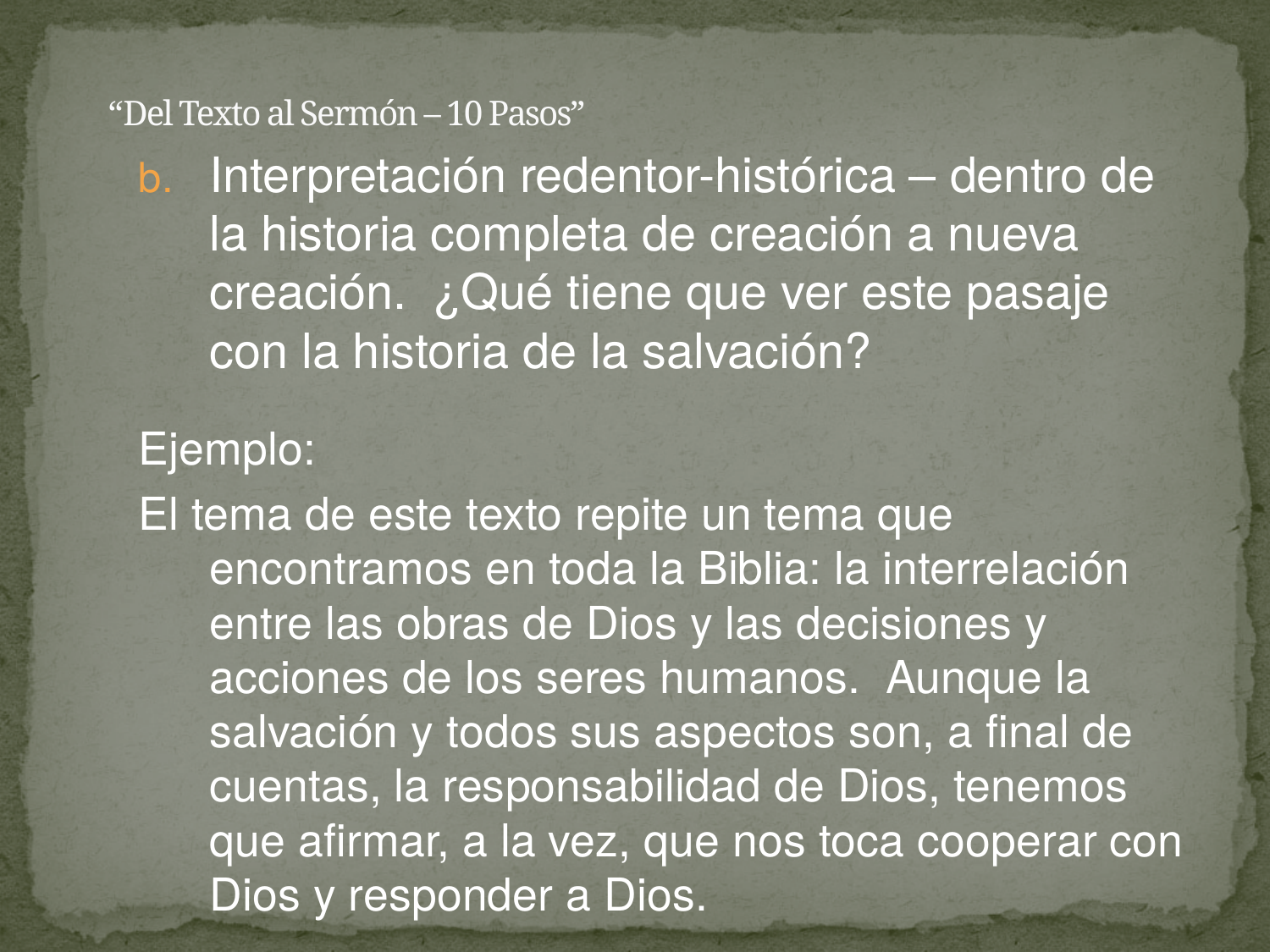

# “Del Texto al Sermón – 10 Pasos”
Interpretación redentor-histórica – dentro de la historia completa de creación a nueva creación.  ¿Qué tiene que ver este pasaje con la historia de la salvación?

Ejemplo:
El tema de este texto repite un tema que encontramos en toda la Biblia: la interrelación entre las obras de Dios y las decisiones y acciones de los seres humanos.  Aunque la salvación y todos sus aspectos son, a final de cuentas, la responsabilidad de Dios, tenemos que afirmar, a la vez, que nos toca cooperar con Dios y responder a Dios.